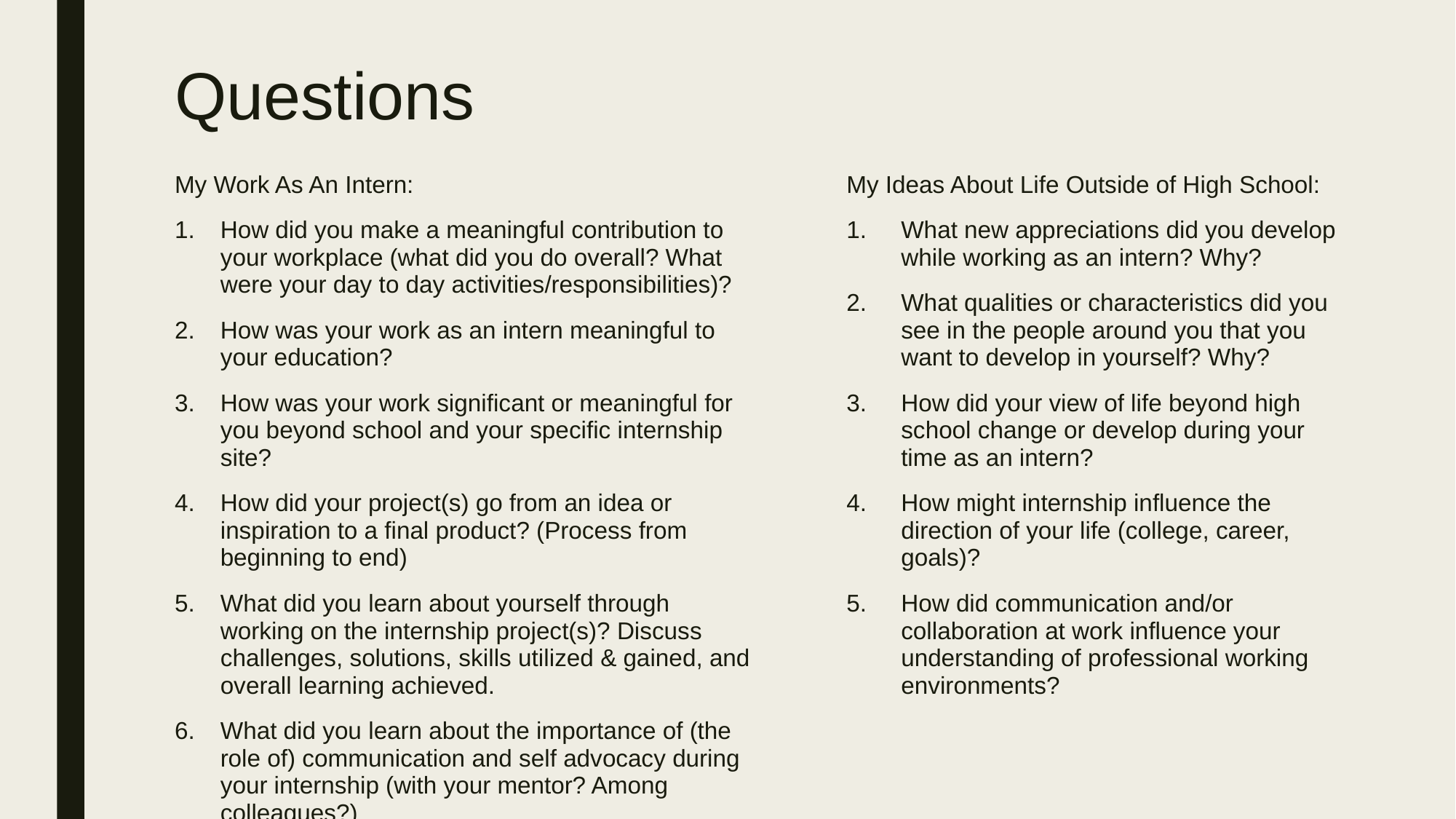

# Questions
My Work As An Intern:
How did you make a meaningful contribution to your workplace (what did you do overall? What were your day to day activities/responsibilities)?
How was your work as an intern meaningful to your education?
How was your work significant or meaningful for you beyond school and your specific internship site?
How did your project(s) go from an idea or inspiration to a final product? (Process from beginning to end)
What did you learn about yourself through working on the internship project(s)? Discuss challenges, solutions, skills utilized & gained, and overall learning achieved.
What did you learn about the importance of (the role of) communication and self advocacy during your internship (with your mentor? Among colleagues?)

My Ideas About Life Outside of High School:
What new appreciations did you develop while working as an intern? Why?
What qualities or characteristics did you see in the people around you that you want to develop in yourself? Why?
How did your view of life beyond high school change or develop during your time as an intern?
How might internship influence the direction of your life (college, career, goals)?
How did communication and/or collaboration at work influence your understanding of professional working environments?